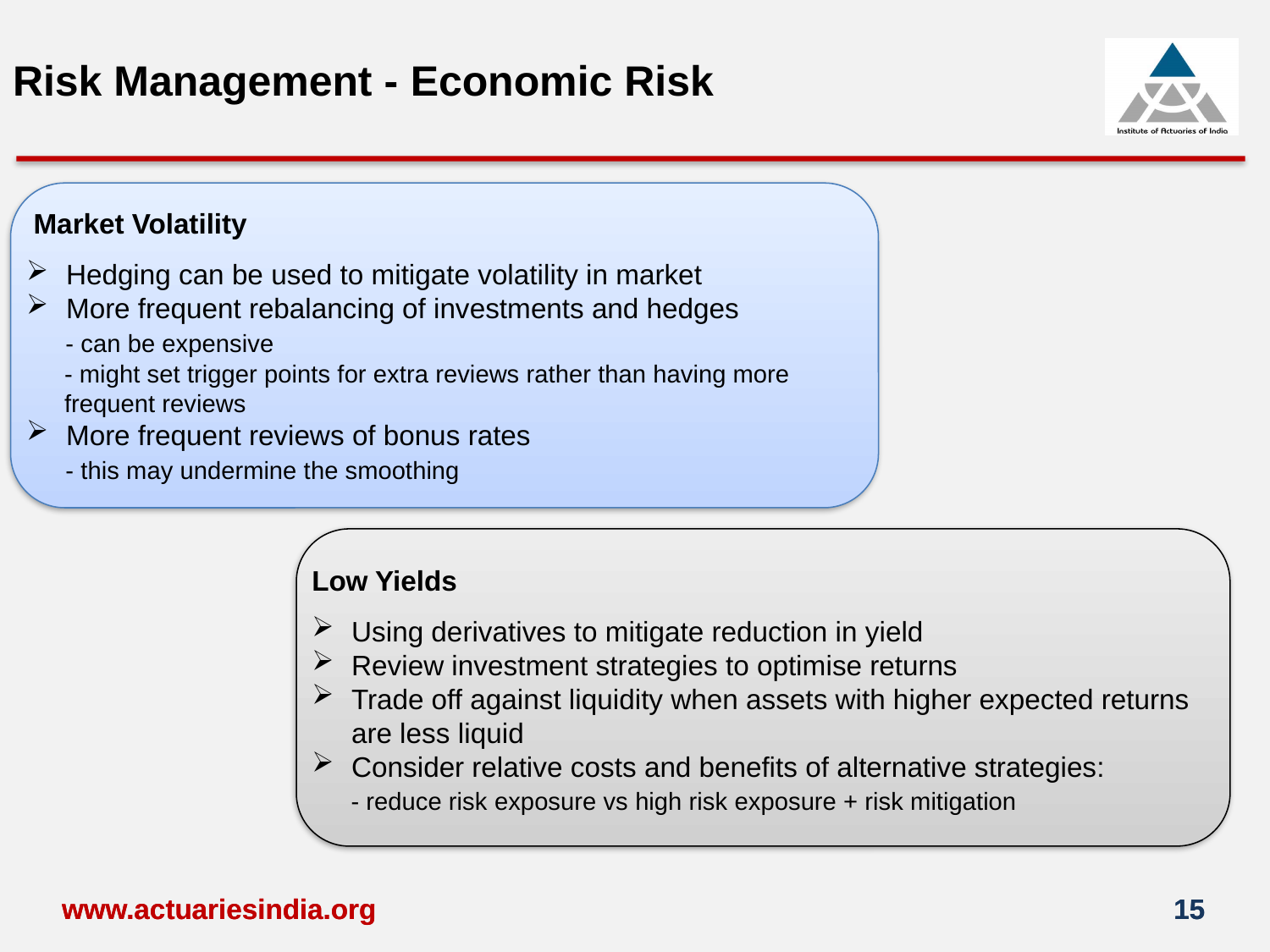

Risk Management - Economic Risk

 Market Volatility

Hedging can be used to mitigate volatility in market
More frequent rebalancing of investments and hedges
     - can be expensive
- might set trigger points for extra reviews rather than having more frequent reviews
More frequent reviews of bonus rates
     - this may undermine the smoothing

Low Yields

Using derivatives to mitigate reduction in yield
Review investment strategies to optimise returns
Trade off against liquidity when assets with higher expected returns are less liquid
Consider relative costs and benefits of alternative strategies:
     - reduce risk exposure vs high risk exposure + risk mitigation

www.actuariesindia.org
www.actuariesindia.org
15
15